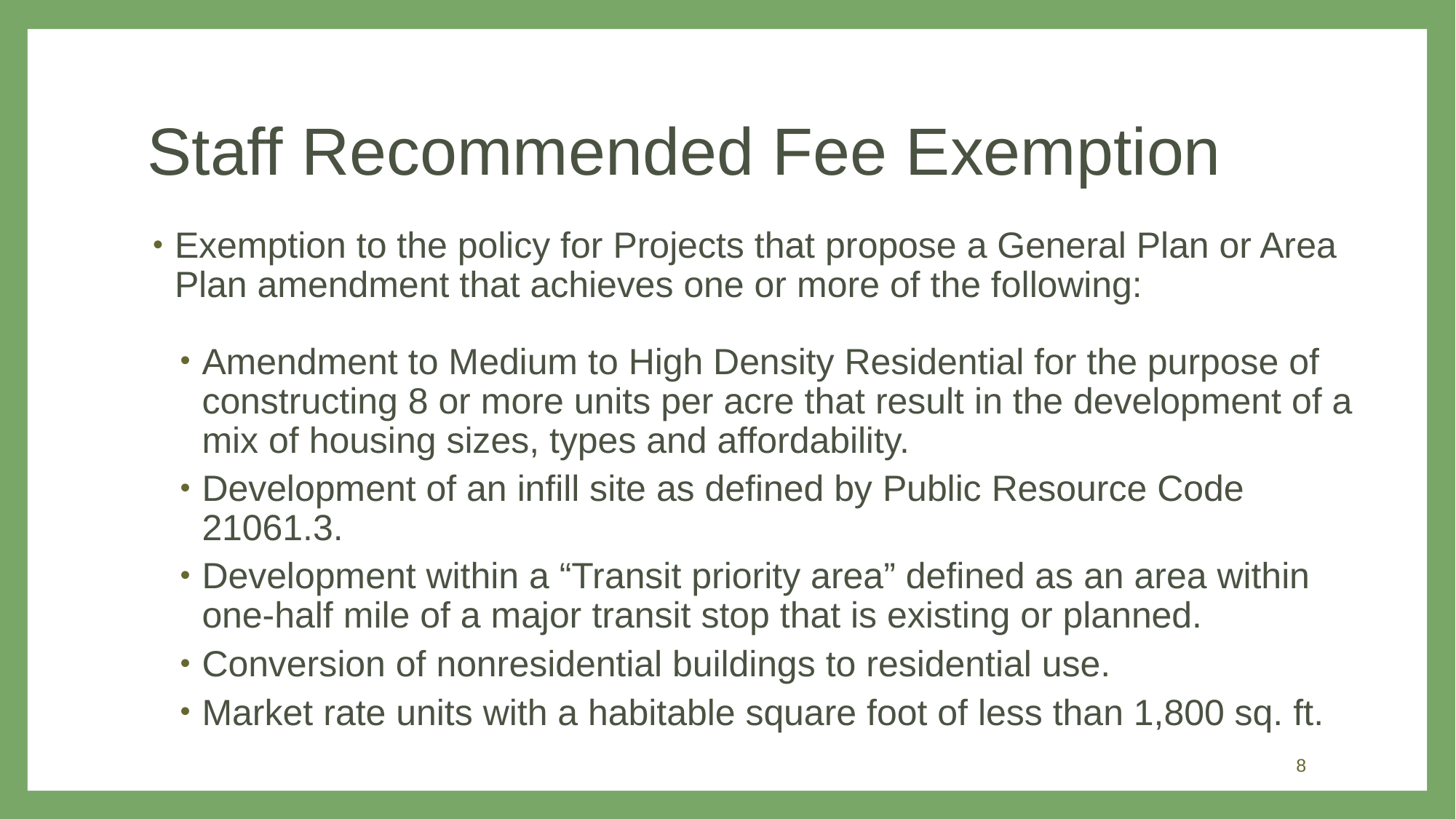

# Staff Recommended Fee Exemption
Exemption to the policy for Projects that propose a General Plan or Area Plan amendment that achieves one or more of the following:

Amendment to Medium to High Density Residential for the purpose of constructing 8 or more units per acre that result in the development of a mix of housing sizes, types and affordability.
Development of an infill site as defined by Public Resource Code 21061.3.
Development within a “Transit priority area” defined as an area within one-half mile of a major transit stop that is existing or planned.
Conversion of nonresidential buildings to residential use.
Market rate units with a habitable square foot of less than 1,800 sq. ft.
8